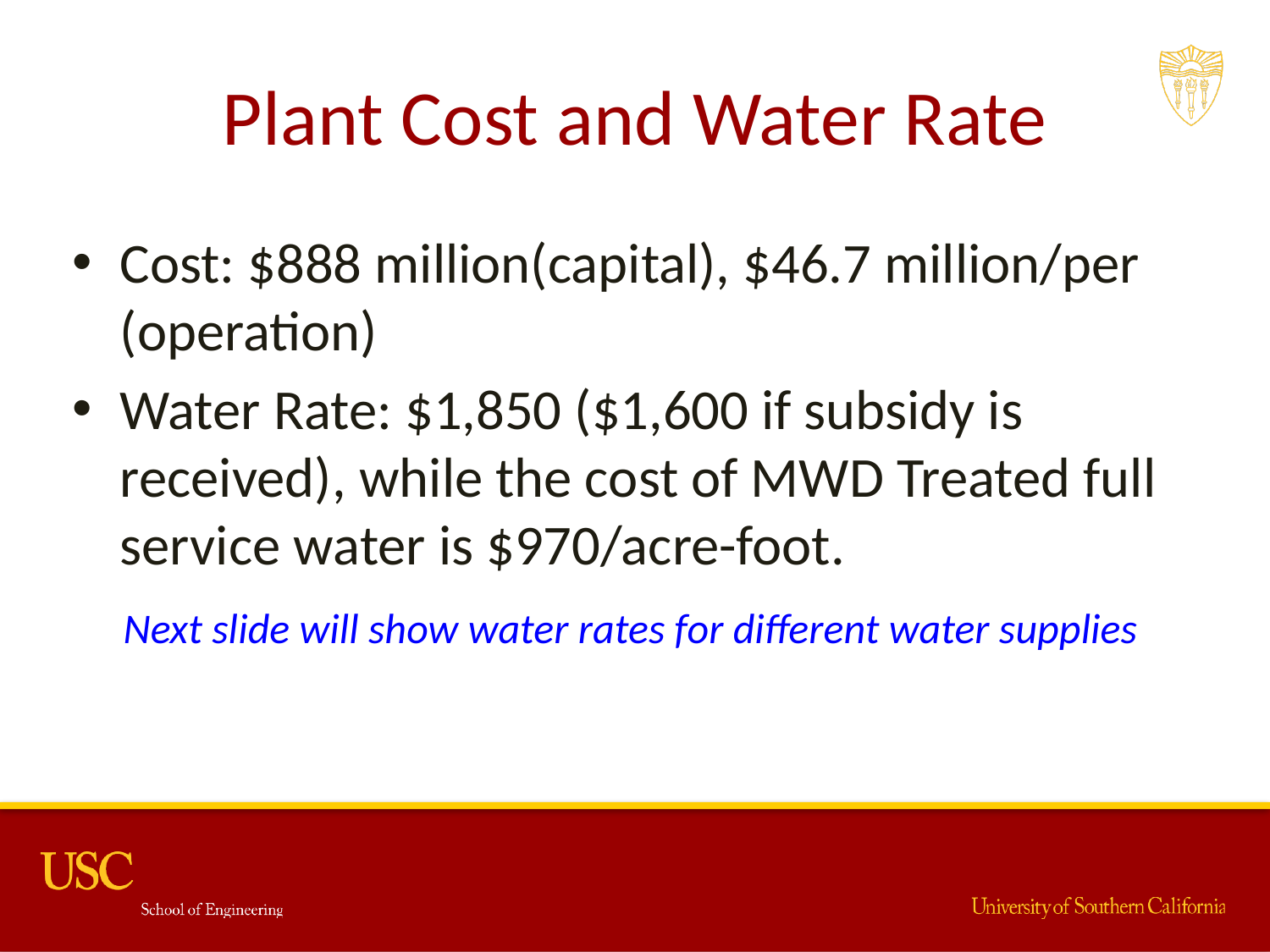

# Plant Cost and Water Rate
Cost: $888 million(capital), $46.7 million/per (operation)
Water Rate: $1,850 ($1,600 if subsidy is received), while the cost of MWD Treated full service water is $970/acre-foot.
    Next slide will show water rates for different water supplies